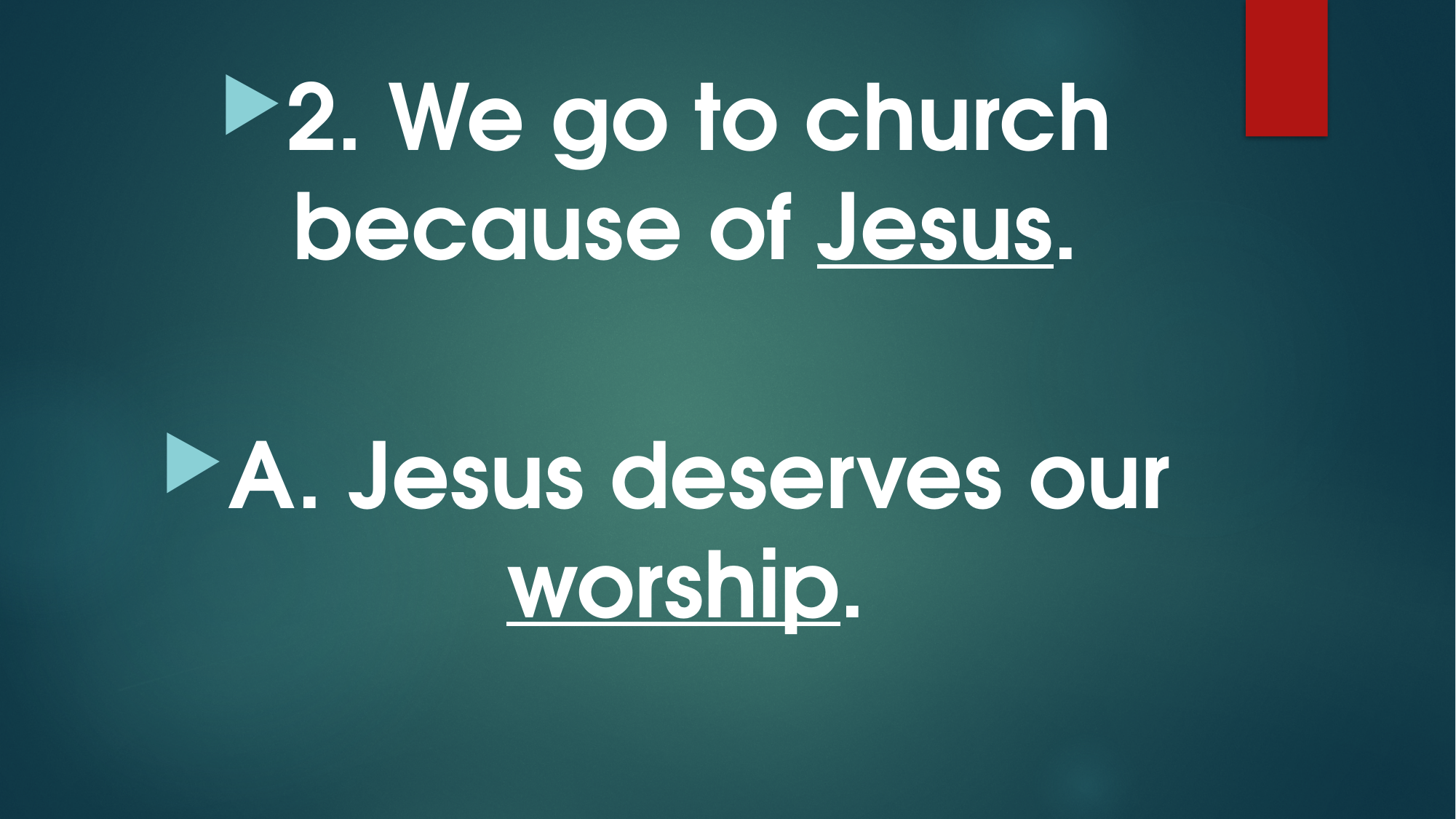

#
2. We go to church because of Jesus.

A. Jesus deserves our worship.